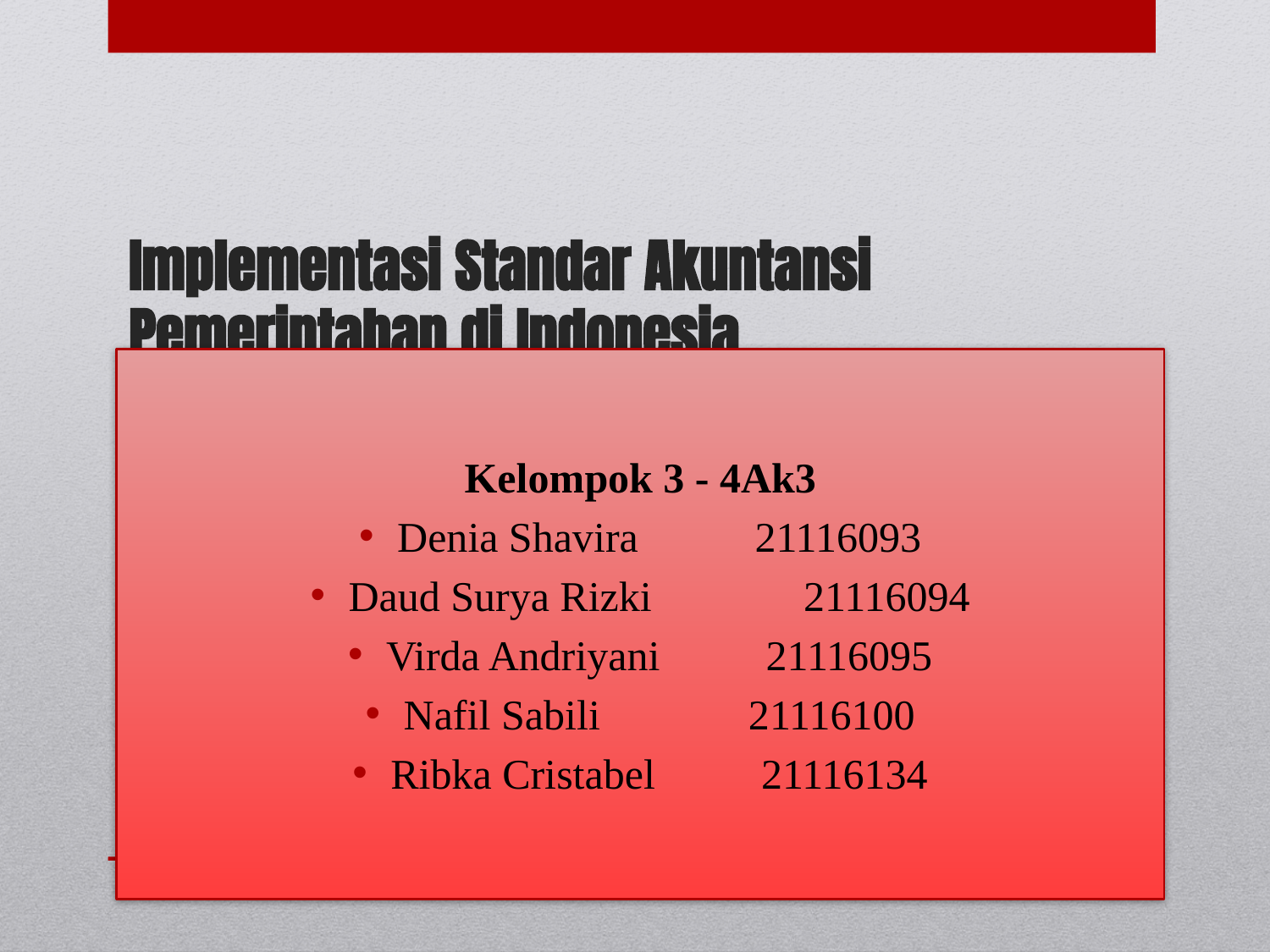

# Implementasi Standar Akuntansi Pemerintahan di Indonesia
Kelompok 3 - 4Ak3
Denia Shavira           21116093
Daud Surya Rizki	       21116094
Virda Andriyani          21116095
Nafil Sabili              21116100
Ribka Cristabel          21116134